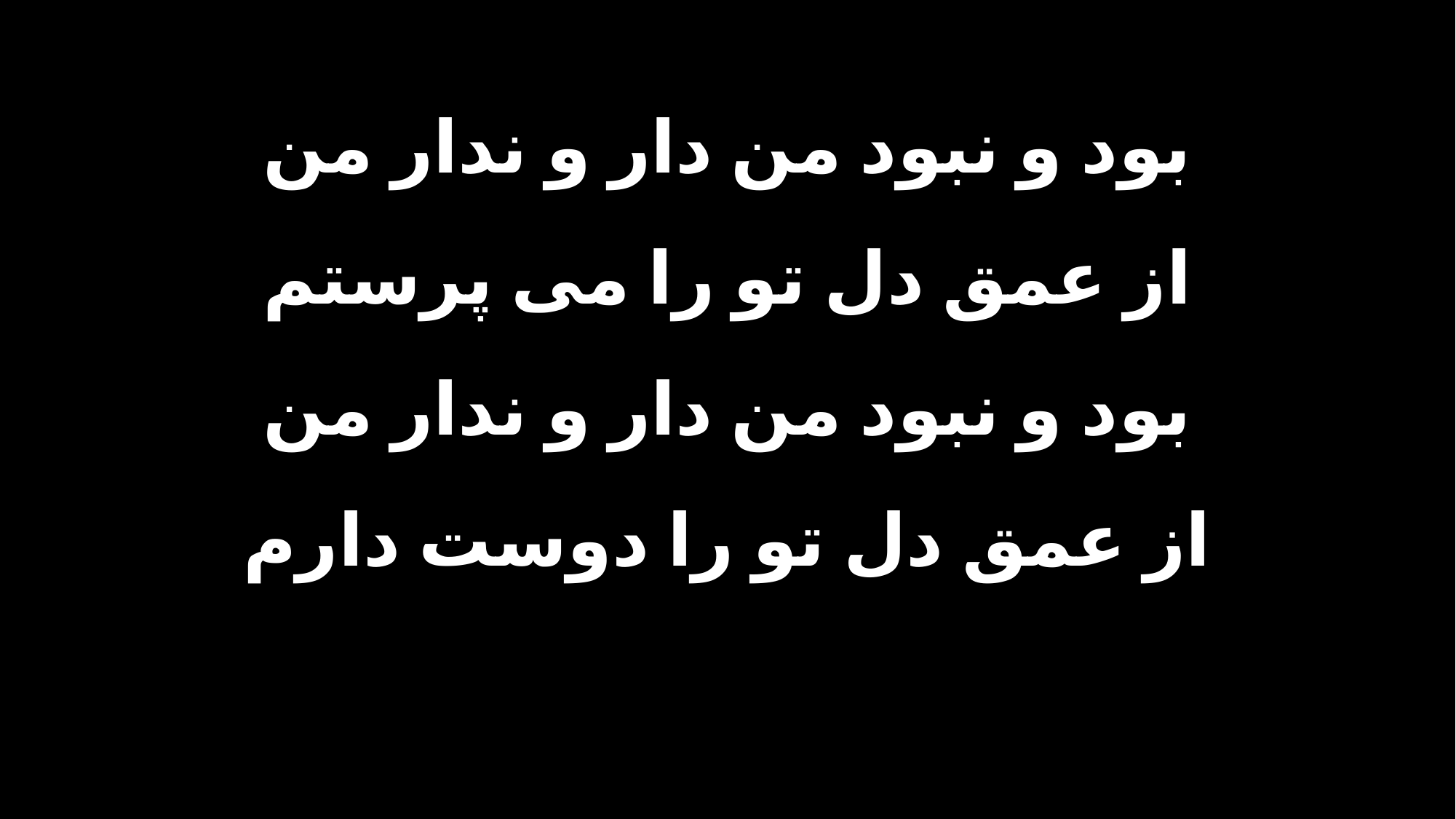

بود و نبود من دار و ندار من
از عمق دل تو را می پرستم
بود و نبود من دار و ندار من
از عمق دل تو را دوست دارم